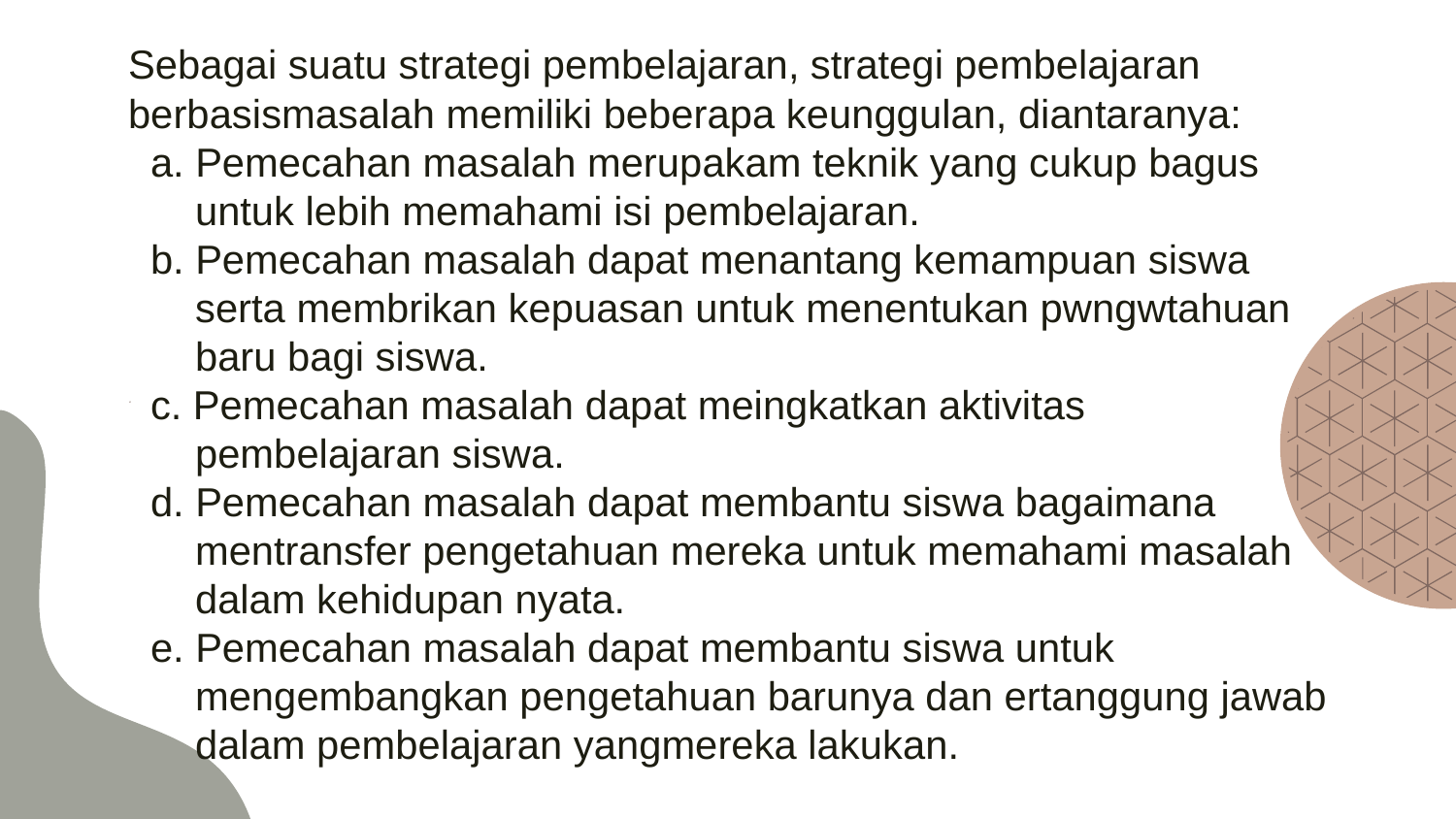

Sebagai suatu strategi pembelajaran, strategi pembelajaran berbasismasalah memiliki beberapa keunggulan, diantaranya:
  a. Pemecahan masalah merupakam teknik yang cukup bagus
      untuk lebih memahami isi pembelajaran.
  b. Pemecahan masalah dapat menantang kemampuan siswa
      serta membrikan kepuasan untuk menentukan pwngwtahuan
      baru bagi siswa.
  c. Pemecahan masalah dapat meingkatkan aktivitas
      pembelajaran siswa.
  d. Pemecahan masalah dapat membantu siswa bagaimana
      mentransfer pengetahuan mereka untuk memahami masalah
      dalam kehidupan nyata.
  e. Pemecahan masalah dapat membantu siswa untuk
      mengembangkan pengetahuan barunya dan ertanggung jawab
      dalam pembelajaran yangmereka lakukan.